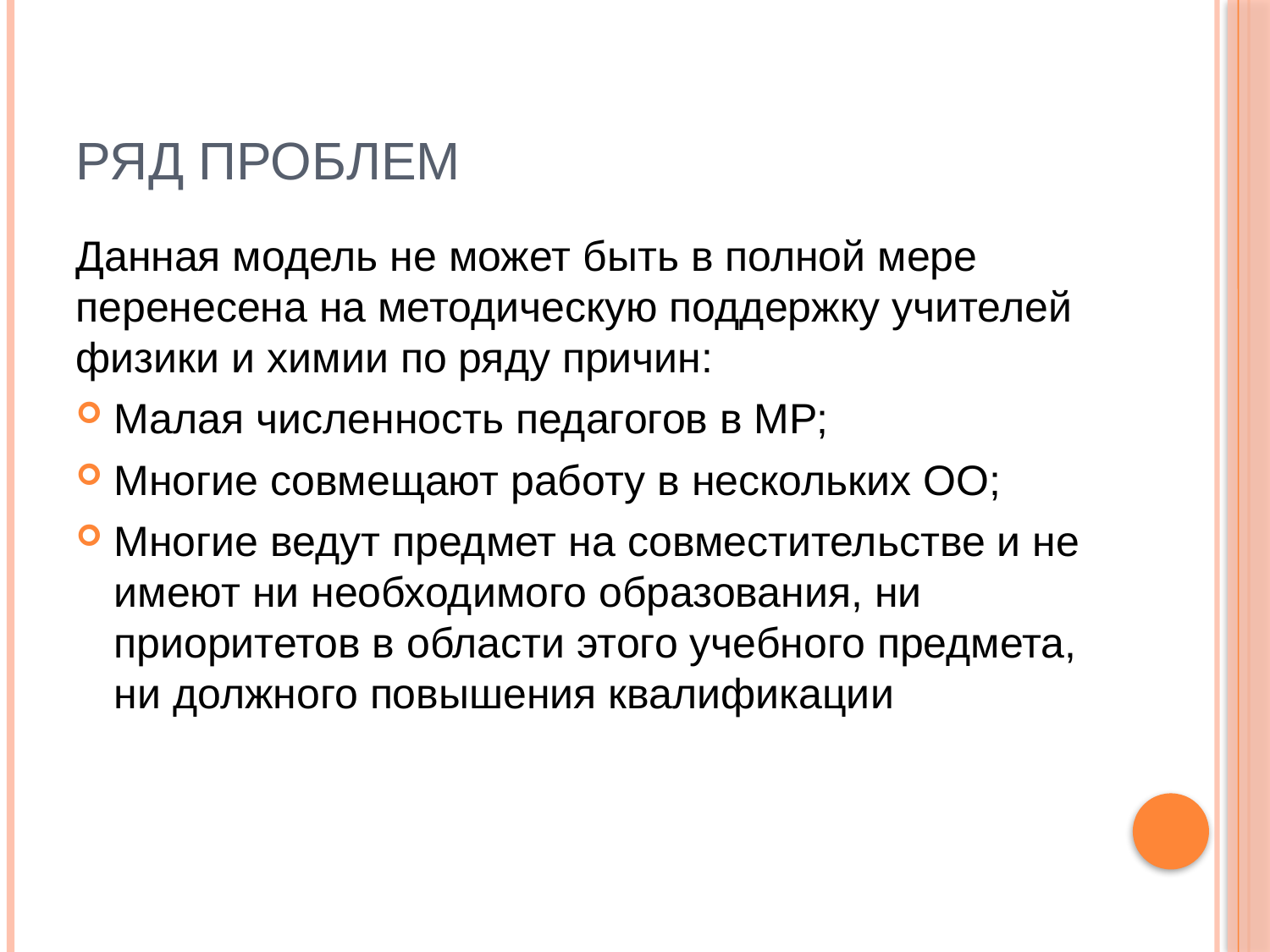

# Ряд проблем
Данная модель не может быть в полной мере перенесена на методическую поддержку учителей физики и химии по ряду причин:
Малая численность педагогов в МР;
Многие совмещают работу в нескольких ОО;
Многие ведут предмет на совместительстве и не имеют ни необходимого образования, ни приоритетов в области этого учебного предмета, ни должного повышения квалификации